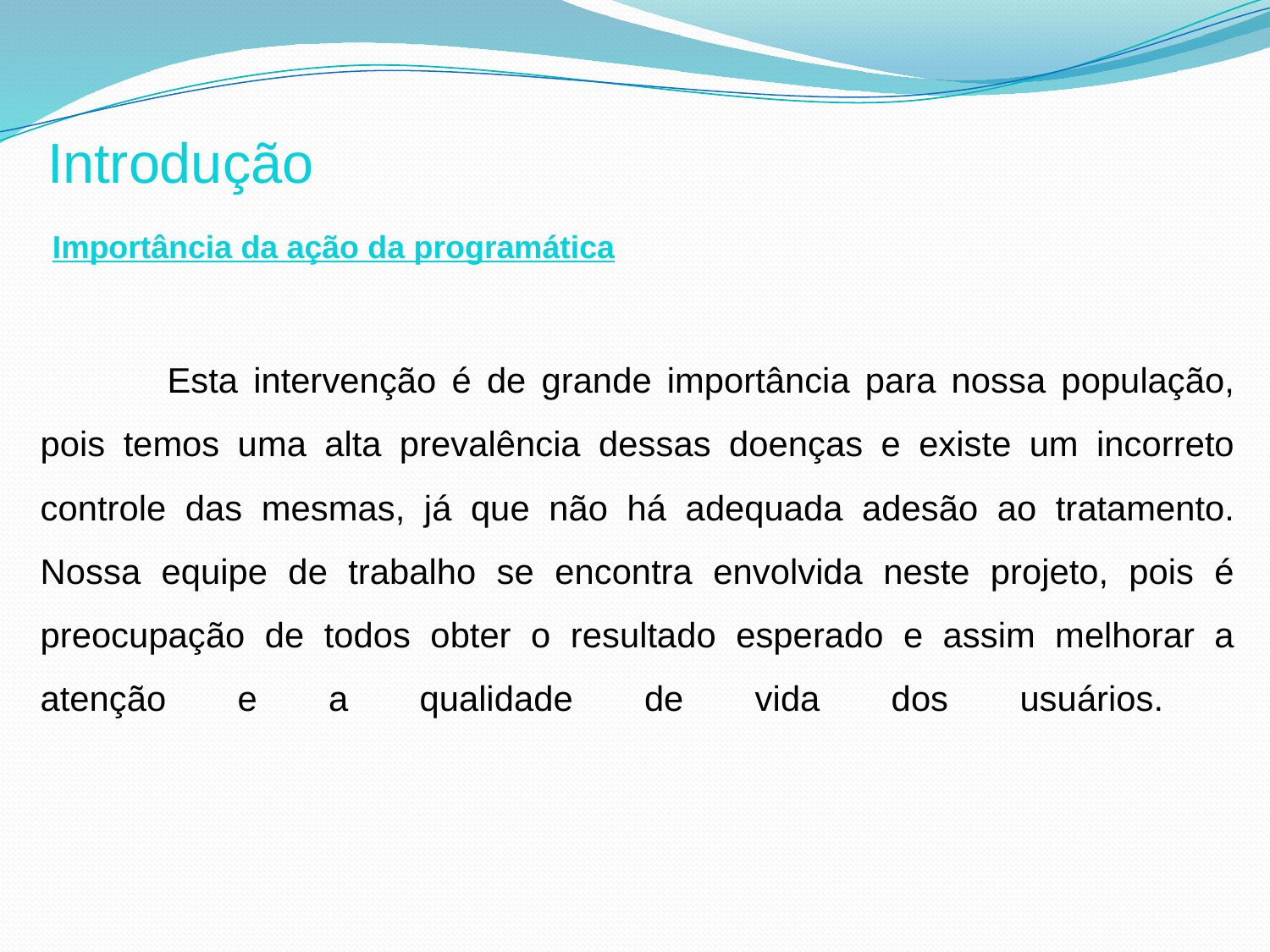

Introdução
Importância da ação da programática
# Esta intervenção é de grande importância para nossa população, pois temos uma alta prevalência dessas doenças e existe um incorreto controle das mesmas, já que não há adequada adesão ao tratamento. Nossa equipe de trabalho se encontra envolvida neste projeto, pois é preocupação de todos obter o resultado esperado e assim melhorar a atenção e a qualidade de vida dos usuários.